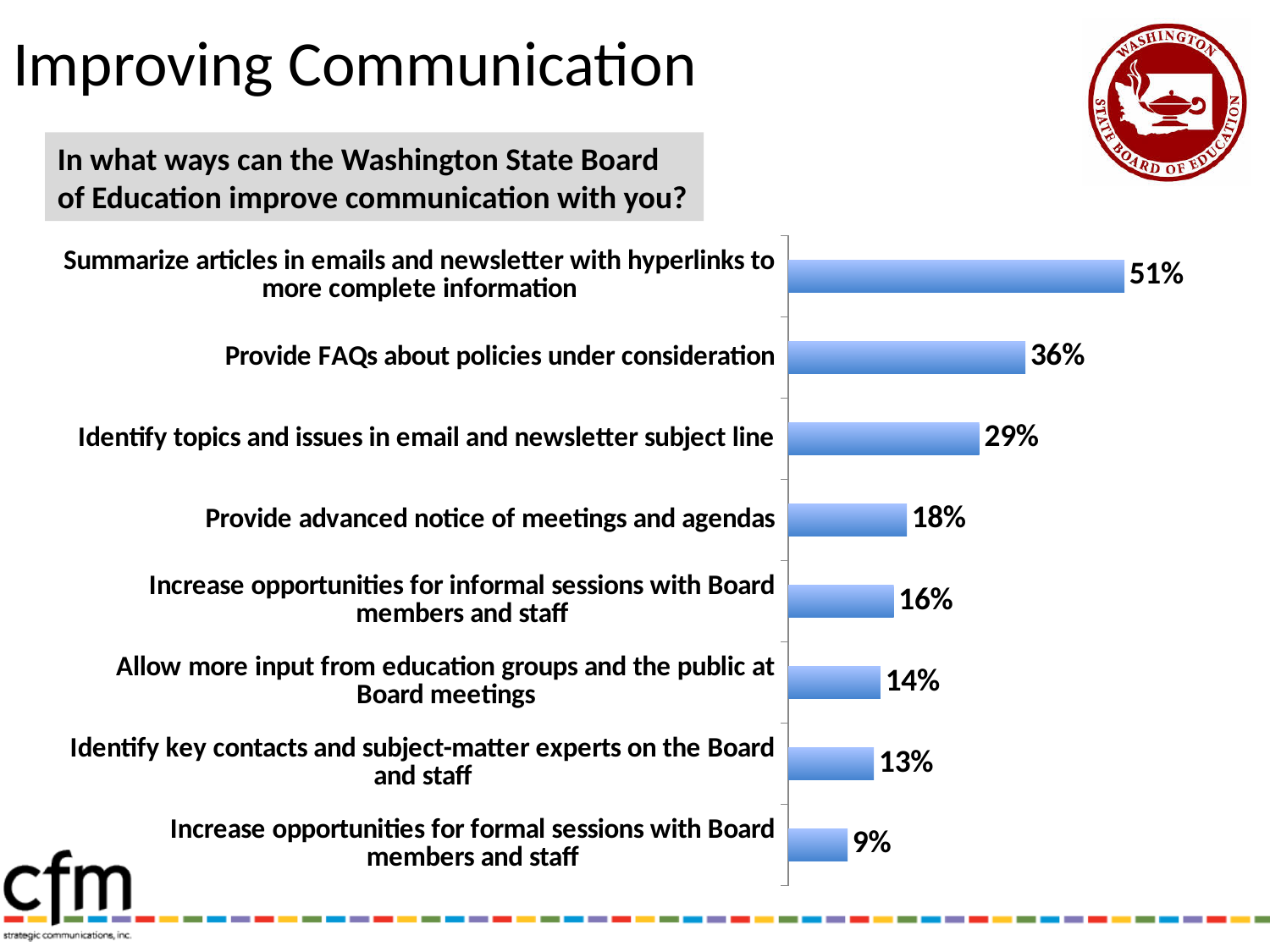

# Improving Communication
In what ways can the Washington State Board of Education improve communication with you?

### Chart

| Category | Series 1 |
|---|---|
| Increase opportunities for formal sessions with Board members and staff | 0.09 |
| Identify key contacts and subject-matter experts on the Board and staff | 0.13 |
| Allow more input from education groups and the public at Board meetings | 0.14 |
| Increase opportunities for informal sessions with Board members and staff | 0.16 |
| Provide advanced notice of meetings and agendas | 0.18 |
| Identify topics and issues in email and newsletter subject line | 0.29 |
| Provide FAQs about policies under consideration | 0.36 |
| Summarize articles in emails and newsletter with hyperlinks to more complete information | 0.51 |